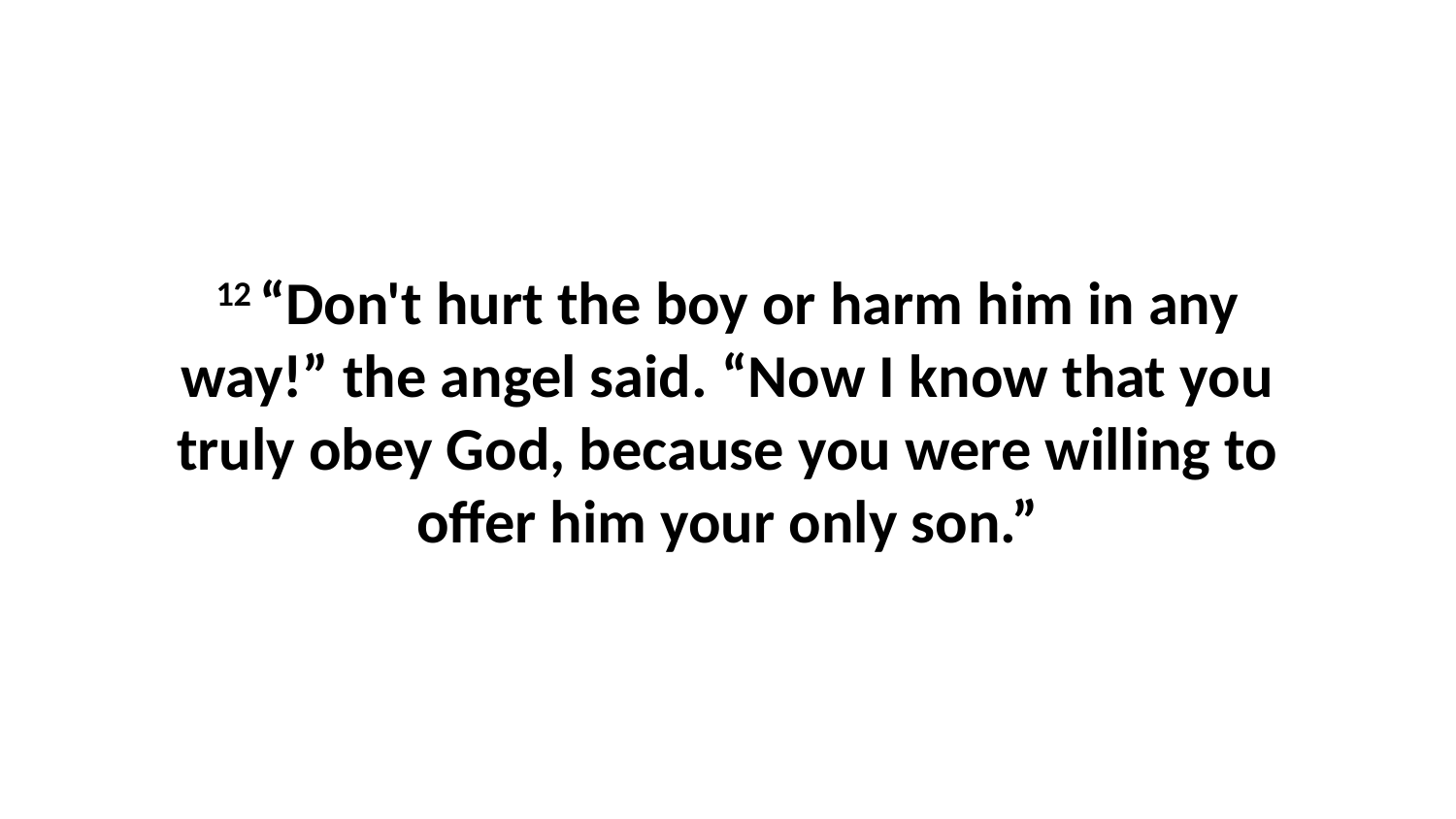

12 “Don't hurt the boy or harm him in any way!” the angel said. “Now I know that you truly obey God, because you were willing to offer him your only son.”